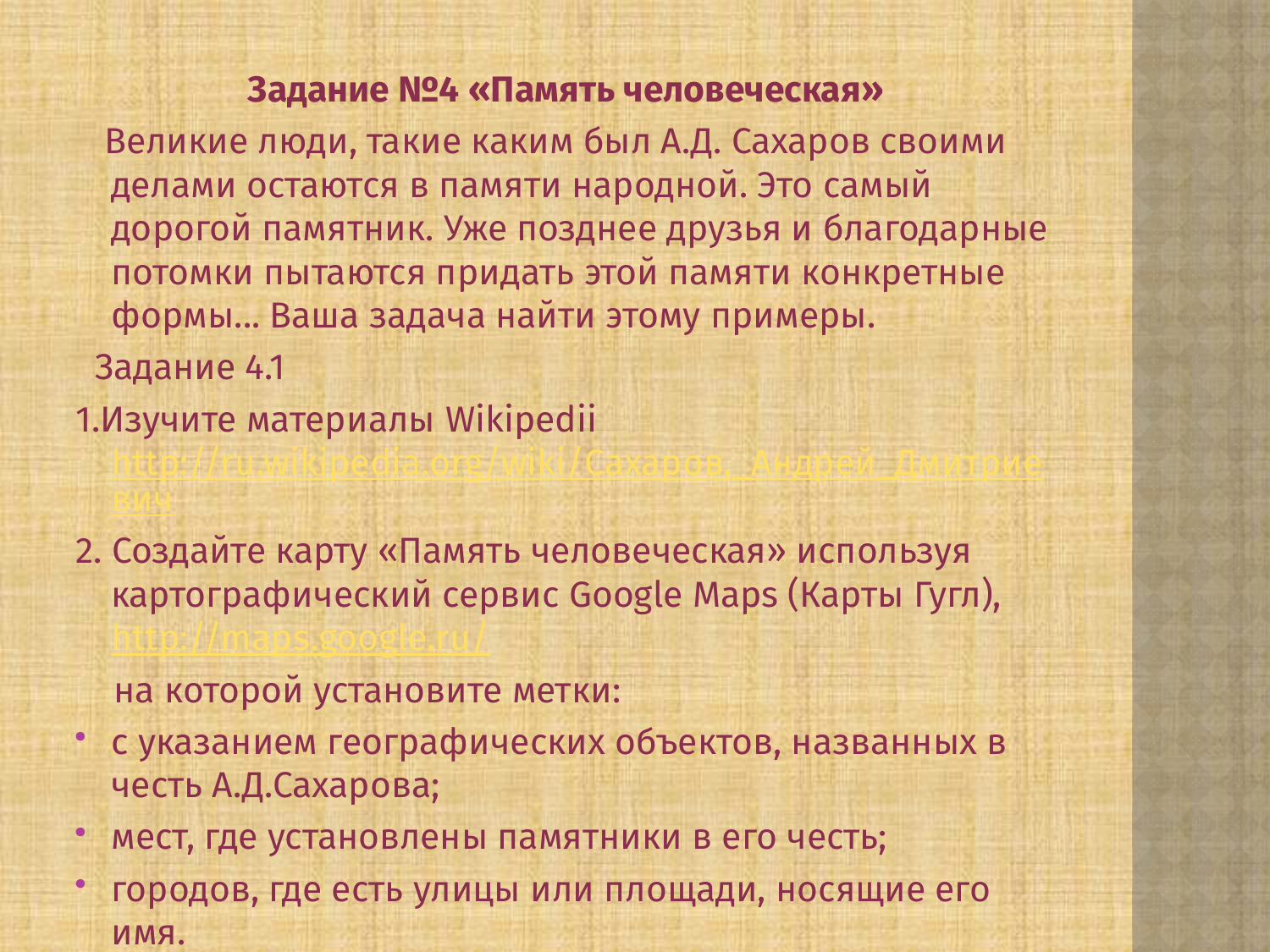

Задание №4 «Память человеческая»
   Великие люди, такие каким был А.Д. Сахаров своими делами остаются в памяти народной. Это самый дорогой памятник. Уже позднее друзья и благодарные потомки пытаются придать этой памяти конкретные формы... Ваша задача найти этому примеры.
  Задание 4.1
1.Изучите материалы Wikipedii http://ru.wikipedia.org/wiki/Сахаров,_Андрей_Дмитриевич
2. Создайте карту «Память человеческая» используя картографический сервис Google Maps (Карты Гугл), http://maps.google.ru/
    на которой установите метки:
с указанием географических объектов, названных в честь А.Д.Сахарова;
мест, где установлены памятники в его честь;
городов, где есть улицы или площади, носящие его имя.